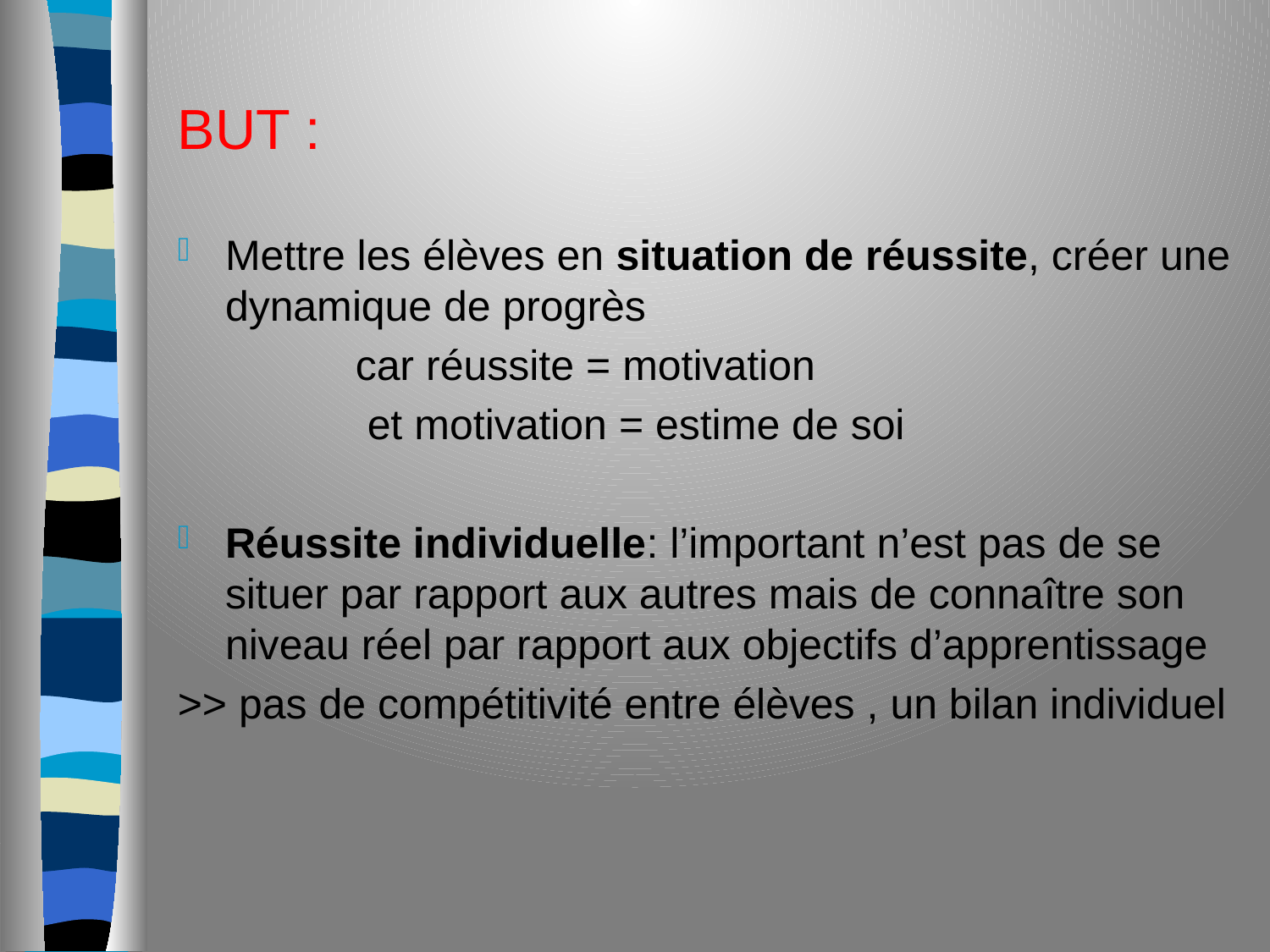

BUT :

Mettre les élèves en situation de réussite, créer une dynamique de progrès
               car réussite = motivation
                et motivation = estime de soi

Réussite individuelle: l’important n’est pas de se situer par rapport aux autres mais de connaître son niveau réel par rapport aux objectifs d’apprentissage
>> pas de compétitivité entre élèves , un bilan individuel